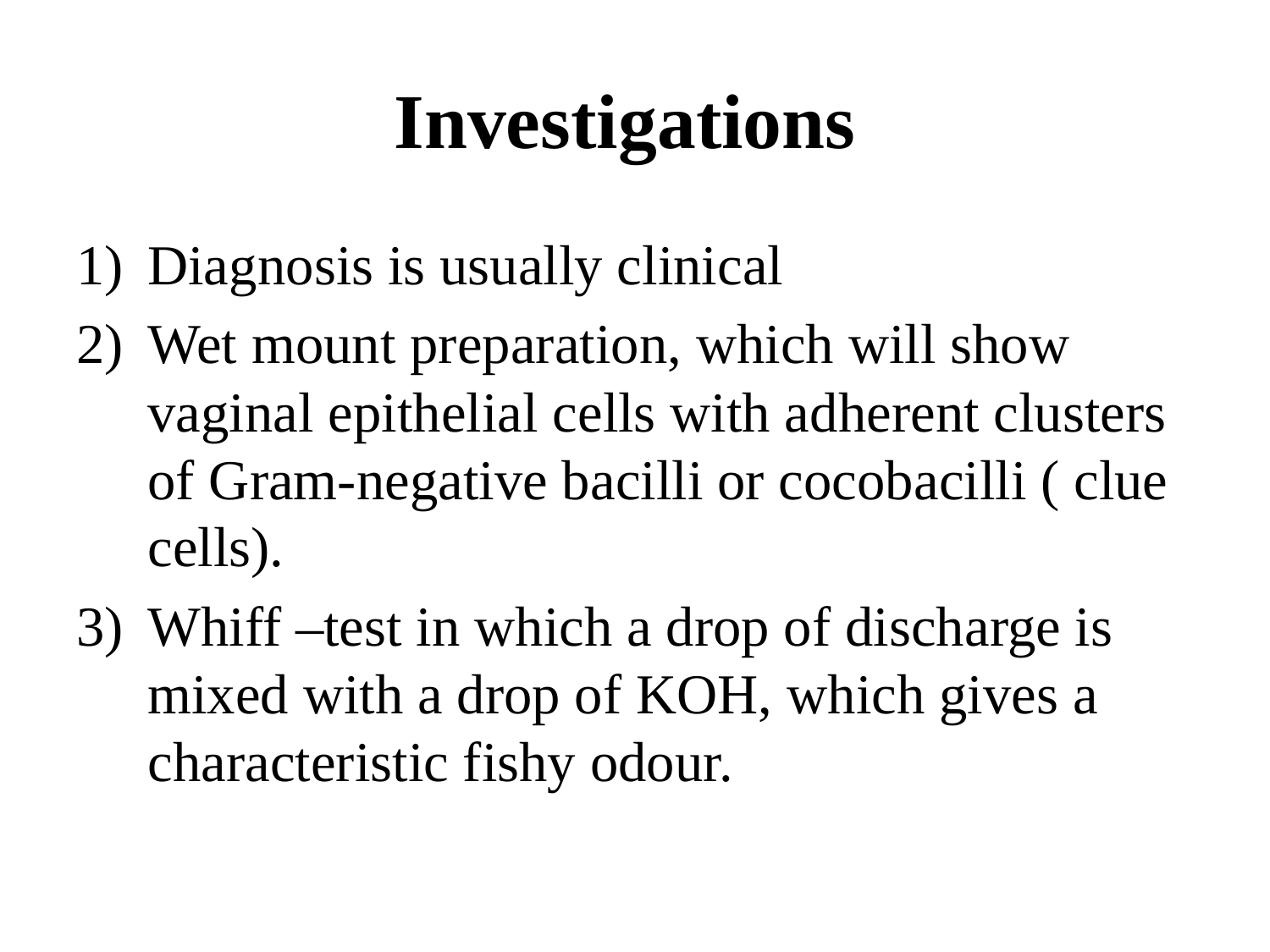

# Investigations
Diagnosis is usually clinical
Wet mount preparation, which will show vaginal epithelial cells with adherent clusters of Gram-negative bacilli or cocobacilli ( clue cells).
Whiff –test in which a drop of discharge is mixed with a drop of KOH, which gives a characteristic fishy odour.